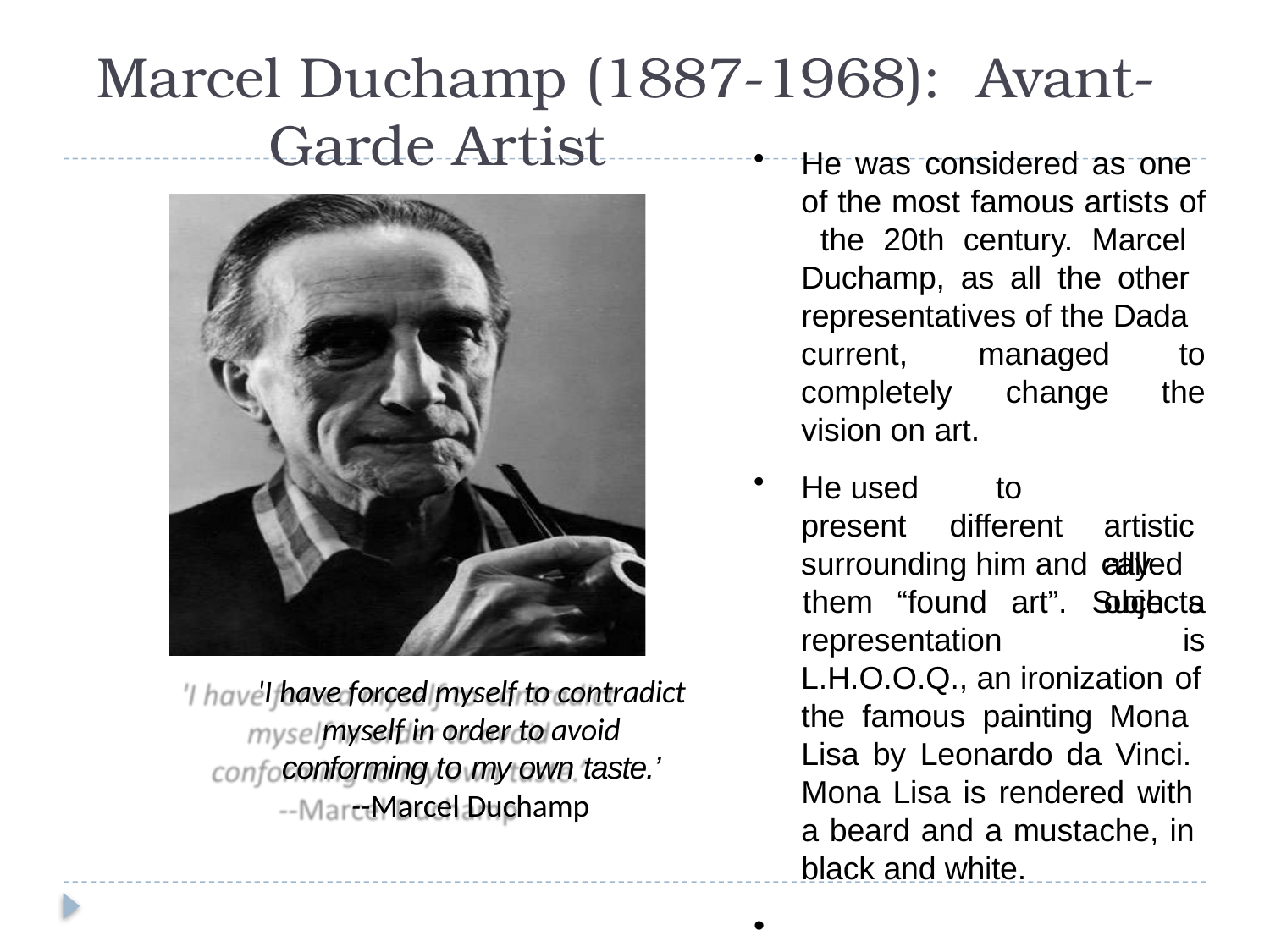

# Marcel Duchamp (1887-1968):  Avant-Garde Artist
He was considered as one  of the most famous artists of  the 20th century. Marcel  Duchamp, as all the other  representatives of the Dada
current,  completely
managed	to
change	the
vision on art.
He	used
to	artistically  objects
present	different
surrounding him and called
them	“found	art”.	Such	a
is
representation
L.H.O.O.Q., an ironization of
'I have forced myself to contradict  myself in order to avoid  conforming to my own taste.’
--Marcel Duchamp
the famous painting Mona  Lisa by Leonardo da Vinci.  Mona Lisa is rendered with  a beard and a mustache, in  black and white.
•